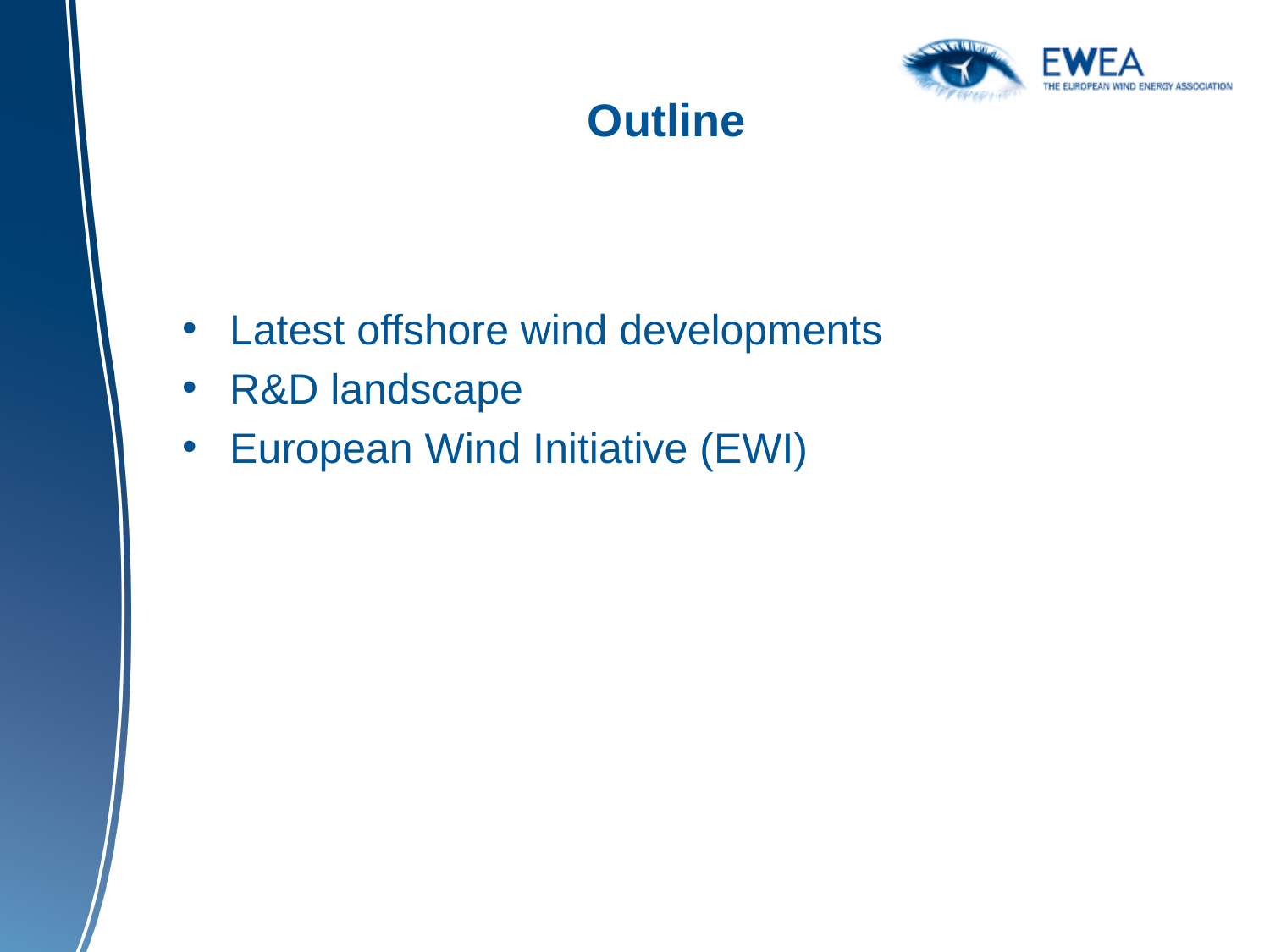

# Outline
Latest offshore wind developments
R&D landscape
European Wind Initiative (EWI)